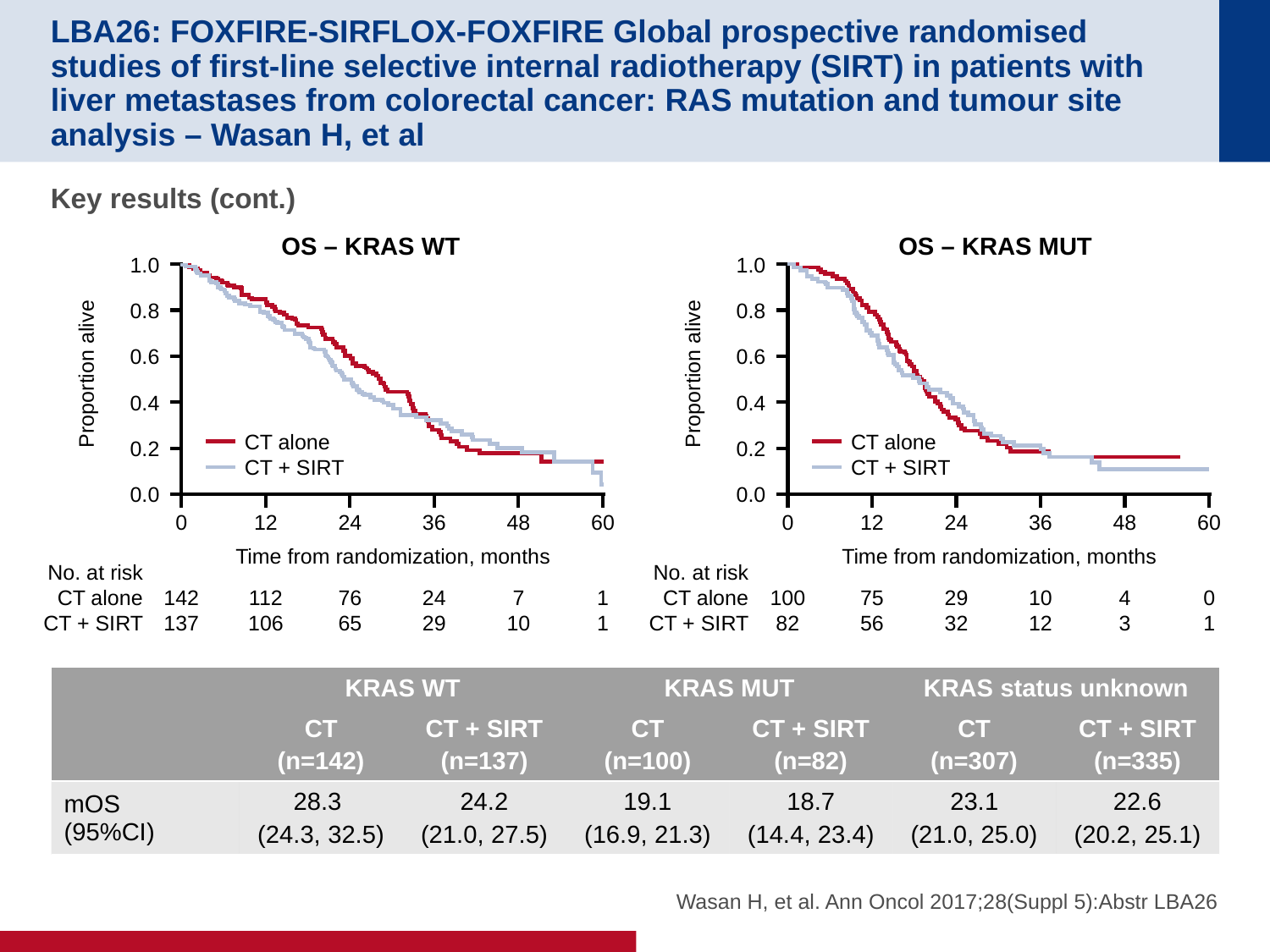

# LBA26: FOXFIRE-SIRFLOX-FOXFIRE Global prospective randomised studies of first-line selective internal radiotherapy (SIRT) in patients with liver metastases from colorectal cancer: RAS mutation and tumour site analysis – Wasan H, et al
Key results (cont.)

OS – KRAS WT
1.0

0.8
0.6
Proportion alive
0.4
CT alone
CT + SIRT
0.2
0.0
0
12
24
36
48
60
Time from randomization, months
No. at risk
CT alone
CT + SIRT
142
137
112
106
76
65
24
29
7
10
1
1
OS – KRAS MUT
1.0

0.8
0.6
Proportion alive
0.4
CT alone
CT + SIRT
0.2
0.0
0
12
24
36
48
60
Time from randomization, months
No. at risk
CT alone
CT + SIRT
100
82
75
56
29
32
10
12
4
3
0
1
|  | KRAS WT |  | KRAS MUT |  | KRAS status unknown |  |
| --- | --- | --- | --- | --- | --- | --- |
|  | CT (n=142) | CT + SIRT (n=137) | CT (n=100) | CT + SIRT (n=82) | CT (n=307) | CT + SIRT (n=335) |
| mOS (95%CI) | 28.3 (24.3, 32.5) | 24.2 (21.0, 27.5) | 19.1 (16.9, 21.3) | 18.7 (14.4, 23.4) | 23.1 (21.0, 25.0) | 22.6 (20.2, 25.1) |
Wasan H, et al. Ann Oncol 2017;28(Suppl 5):Abstr LBA26